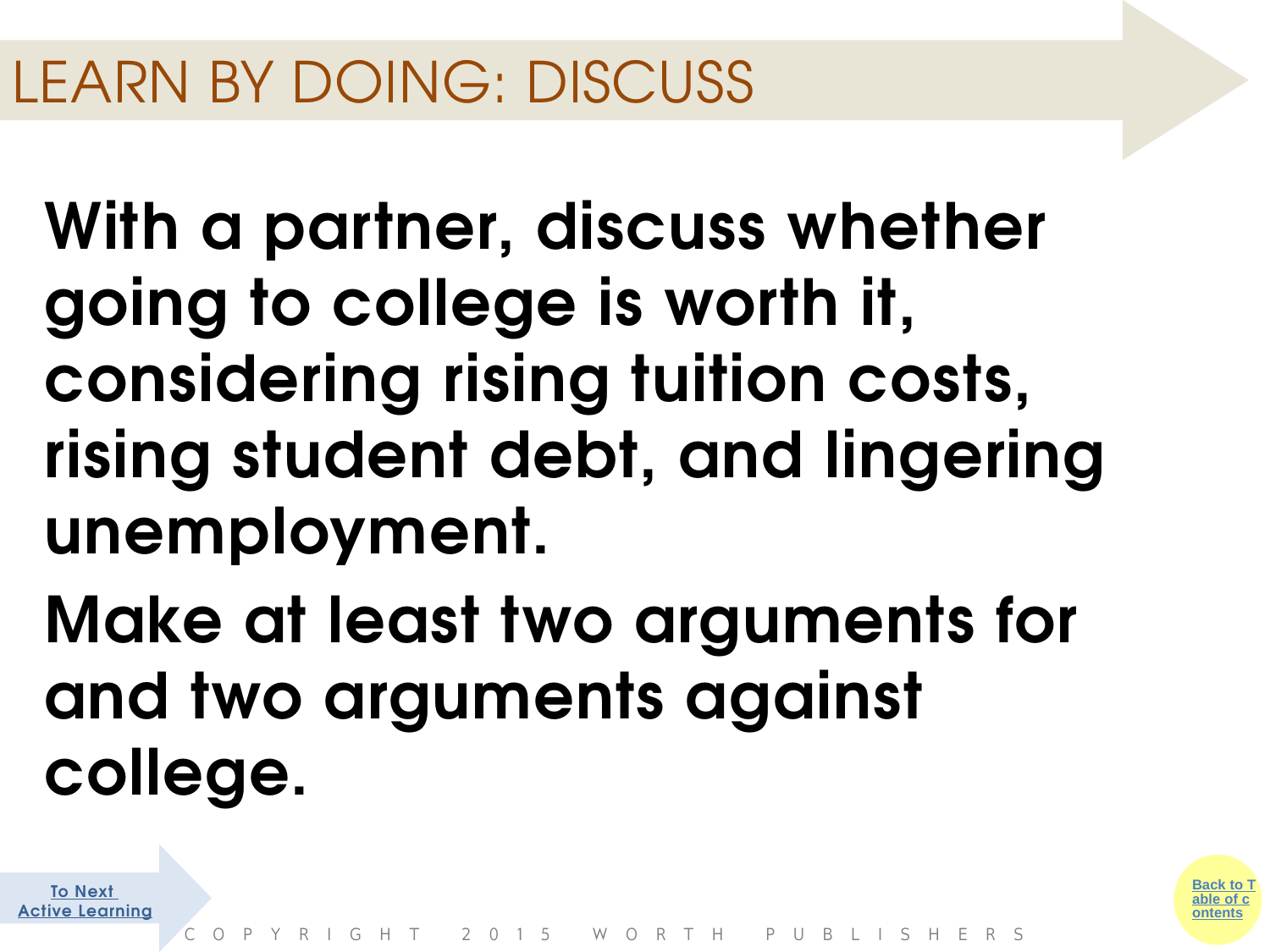

#
With a partner, discuss whether going to college is worth it, considering rising tuition costs, rising student debt, and lingering unemployment.
Make at least two arguments for and two arguments against college.
To Next
Active Learning
Copyright 2015 Worth Publishers